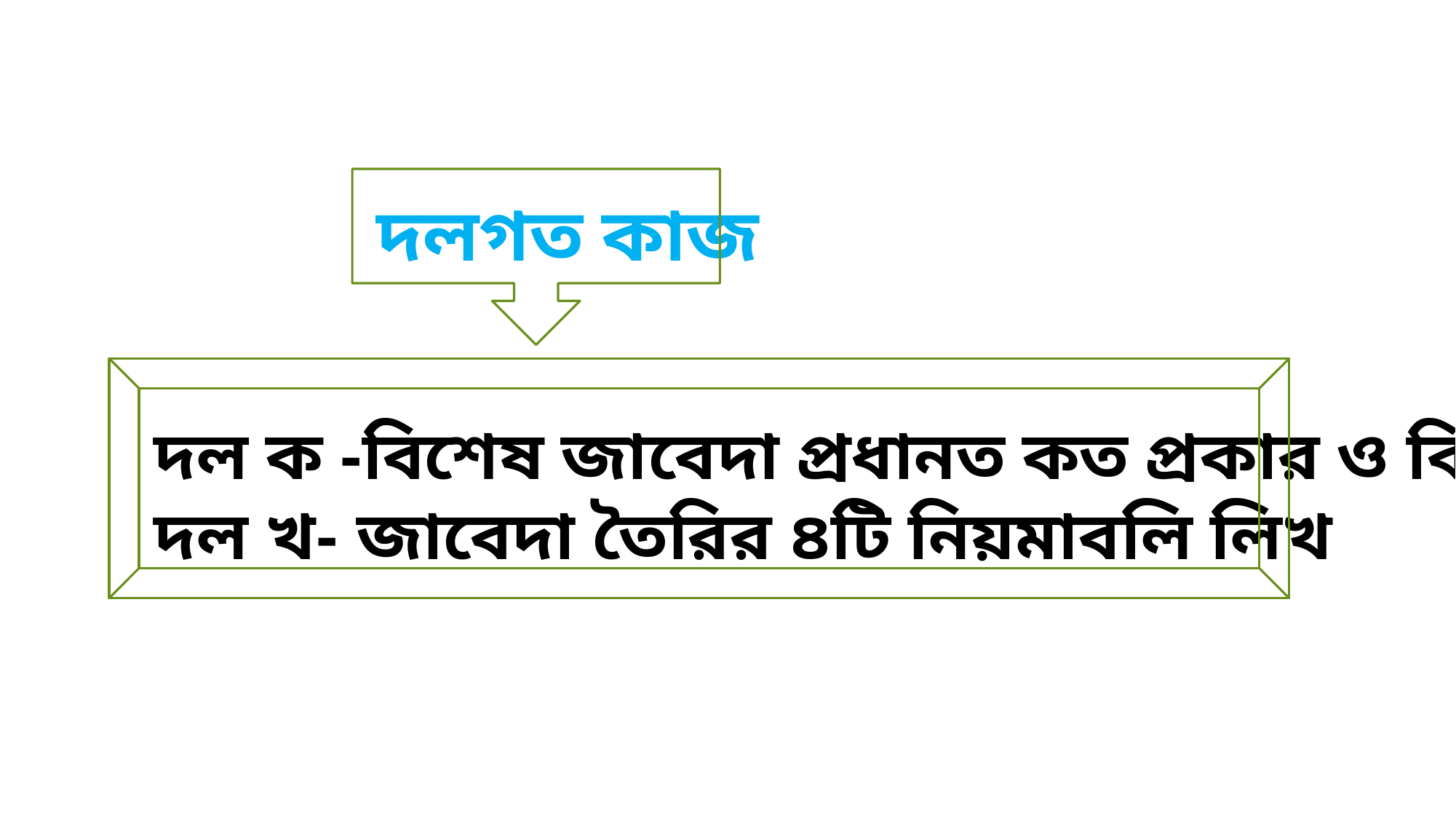

দলগত কাজ

দল ক -বিশেষ জাবেদা প্রধানত কত প্রকার ও কি কি?
দল খ- জাবেদা তৈরির ৪টি নিয়মাবলি লিখ